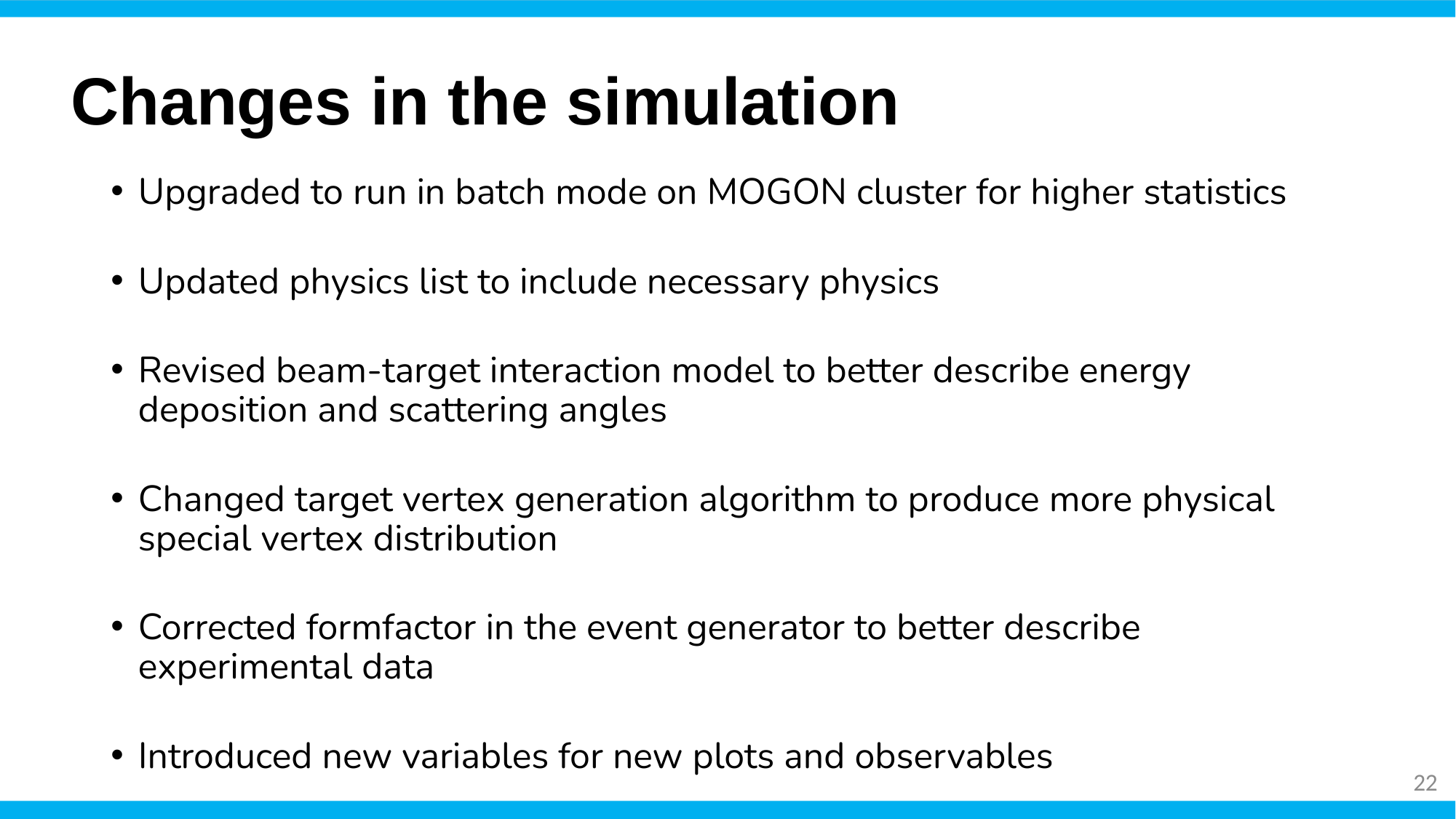

# Changes in the simulation
Upgraded to run in batch mode on MOGON cluster for higher statistics

Updated physics list to include necessary physics

Revised beam-target interaction model to better describe energy deposition and scattering angles

Changed target vertex generation algorithm to produce more physical special vertex distribution

Corrected formfactor in the event generator to better describe experimental data

Introduced new variables for new plots and observables
22